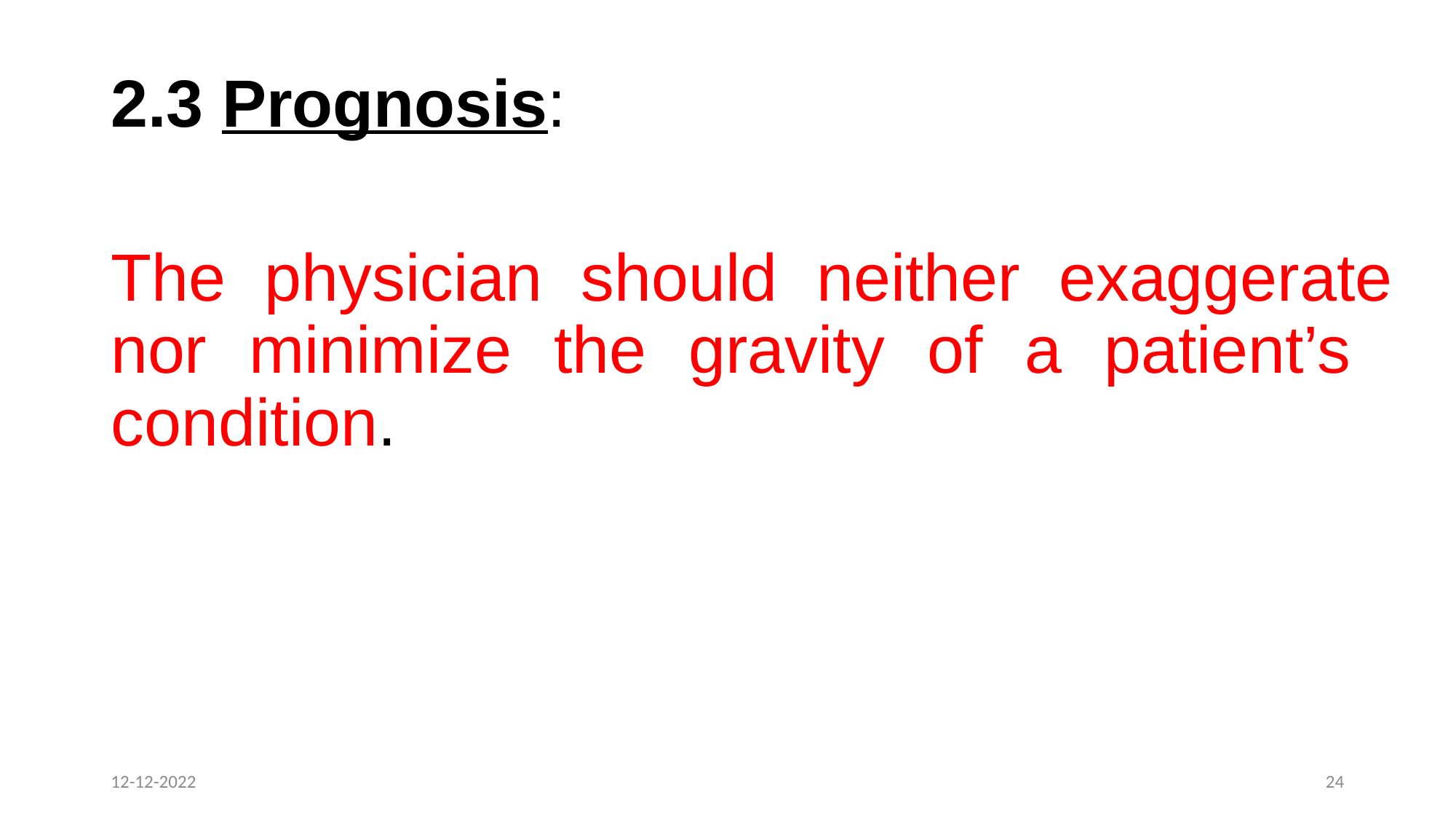

2.3 Prognosis:

The physician should neither exaggerate nor minimize the gravity of a patient’s  condition.

12-12-2022
24